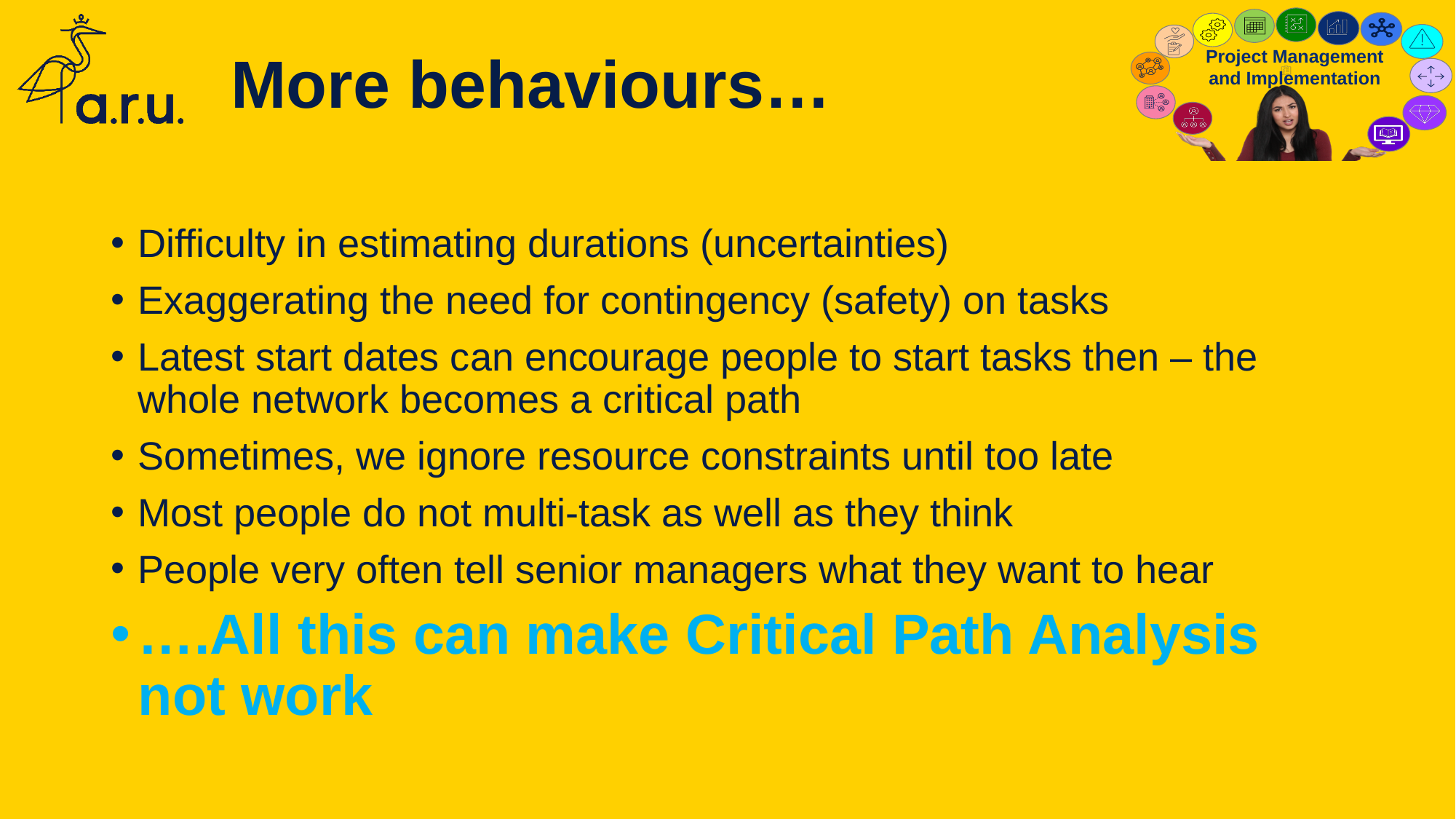

# More behaviours…
Difficulty in estimating durations (uncertainties)
Exaggerating the need for contingency (safety) on tasks
Latest start dates can encourage people to start tasks then – the whole network becomes a critical path
Sometimes, we ignore resource constraints until too late
Most people do not multi-task as well as they think
People very often tell senior managers what they want to hear
….All this can make Critical Path Analysis not work